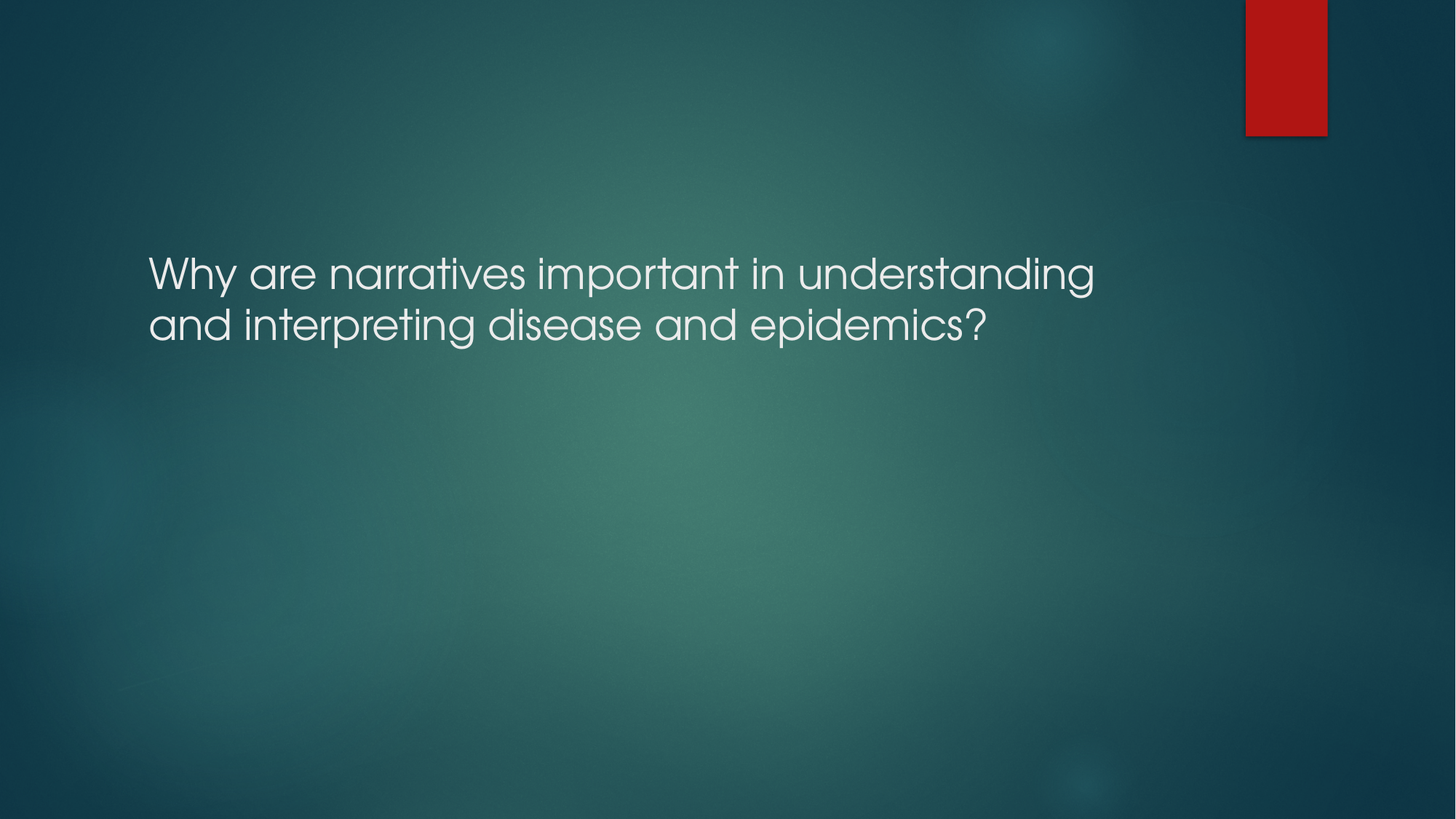

# Why are narratives important in understanding and interpreting disease and epidemics?